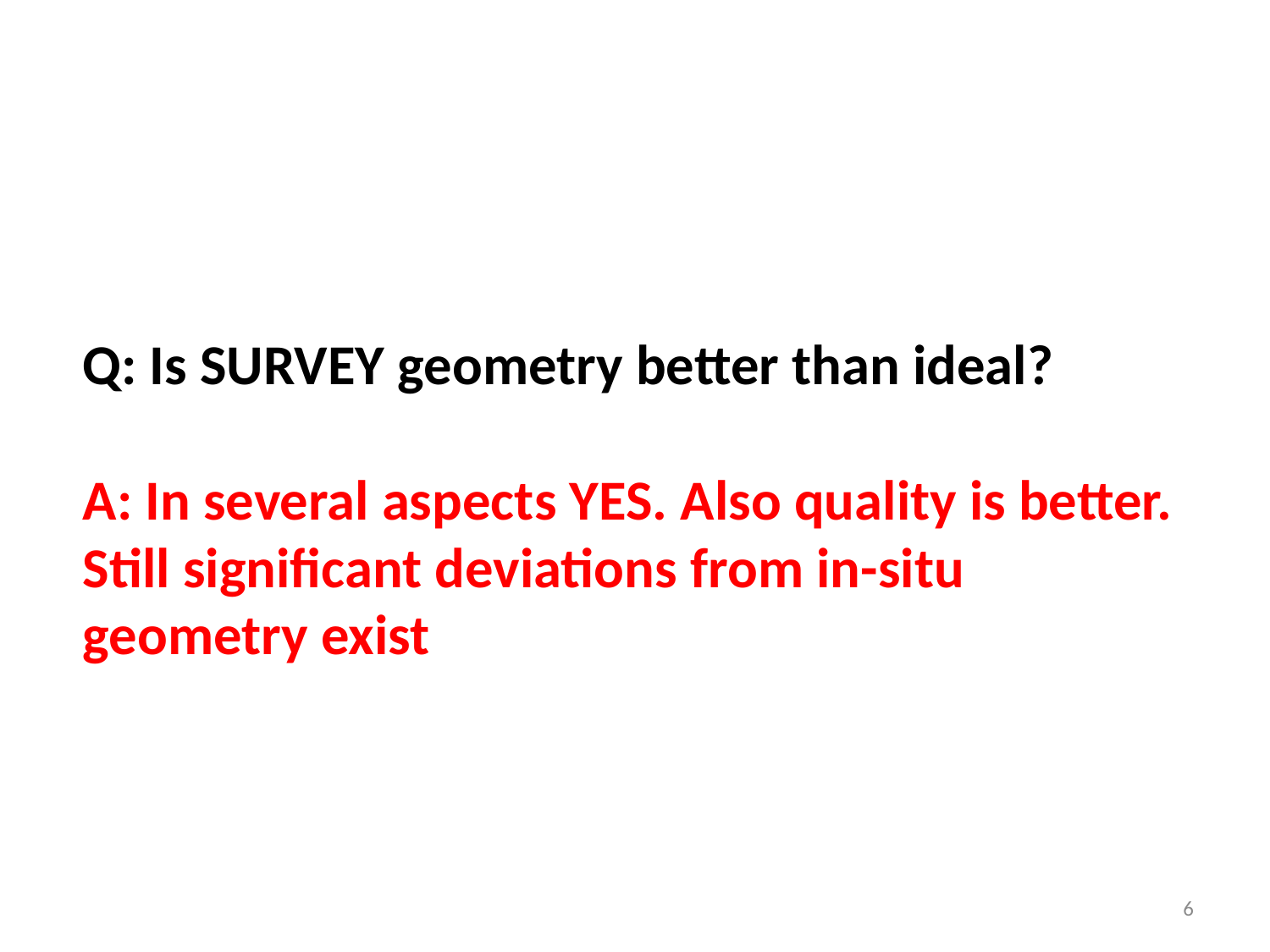

Q: Is SURVEY geometry better than ideal?

A: In several aspects YES. Also quality is better. Still significant deviations from in-situ geometry exist
6